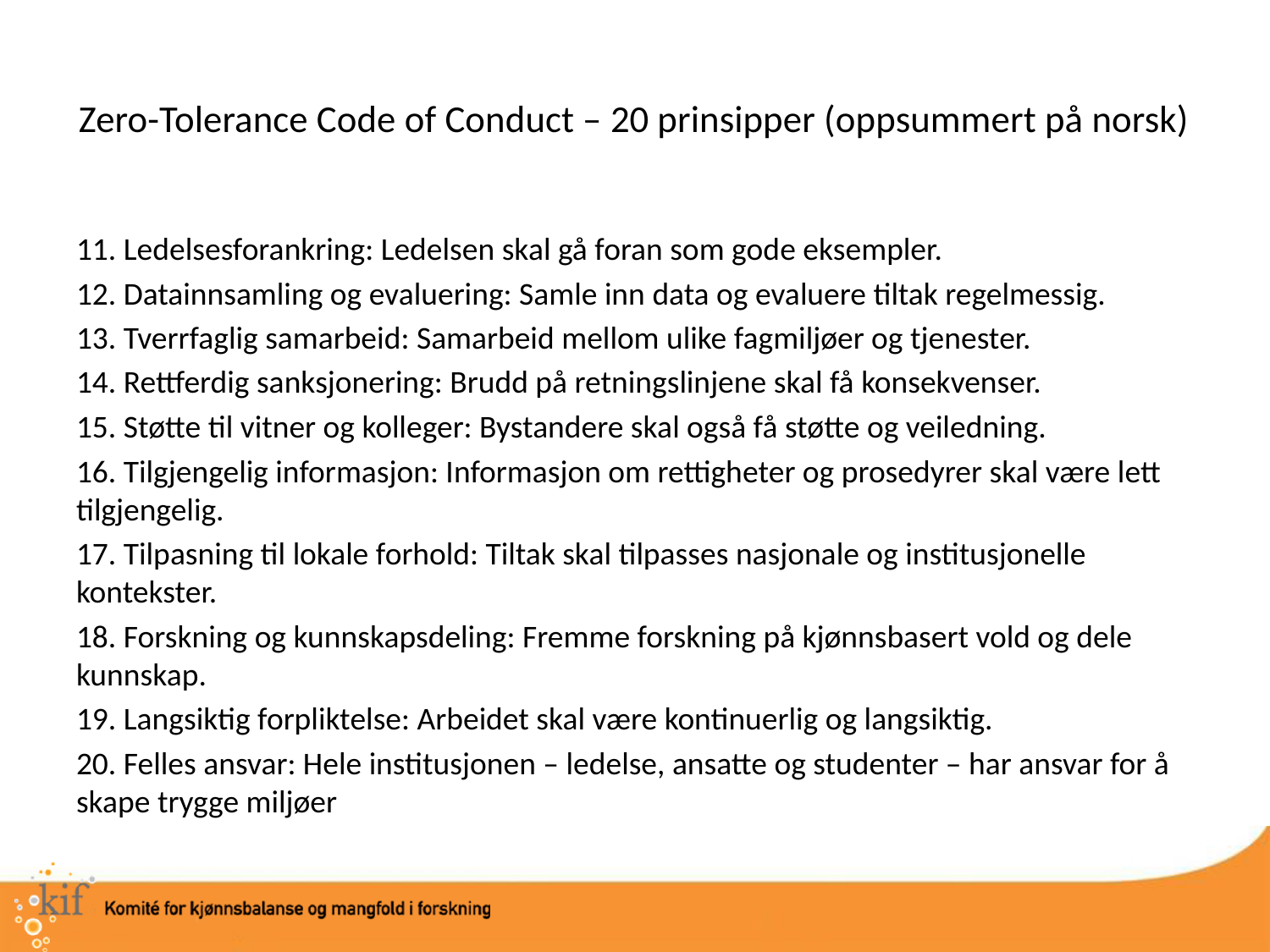

# Zero-Tolerance Code of Conduct – 20 prinsipper (oppsummert på norsk)
11. Ledelsesforankring: Ledelsen skal gå foran som gode eksempler.
12. Datainnsamling og evaluering: Samle inn data og evaluere tiltak regelmessig.
13. Tverrfaglig samarbeid: Samarbeid mellom ulike fagmiljøer og tjenester.
14. Rettferdig sanksjonering: Brudd på retningslinjene skal få konsekvenser.
15. Støtte til vitner og kolleger: Bystandere skal også få støtte og veiledning.
16. Tilgjengelig informasjon: Informasjon om rettigheter og prosedyrer skal være lett tilgjengelig.
17. Tilpasning til lokale forhold: Tiltak skal tilpasses nasjonale og institusjonelle kontekster.
18. Forskning og kunnskapsdeling: Fremme forskning på kjønnsbasert vold og dele kunnskap.
19. Langsiktig forpliktelse: Arbeidet skal være kontinuerlig og langsiktig.
20. Felles ansvar: Hele institusjonen – ledelse, ansatte og studenter – har ansvar for å skape trygge miljøer